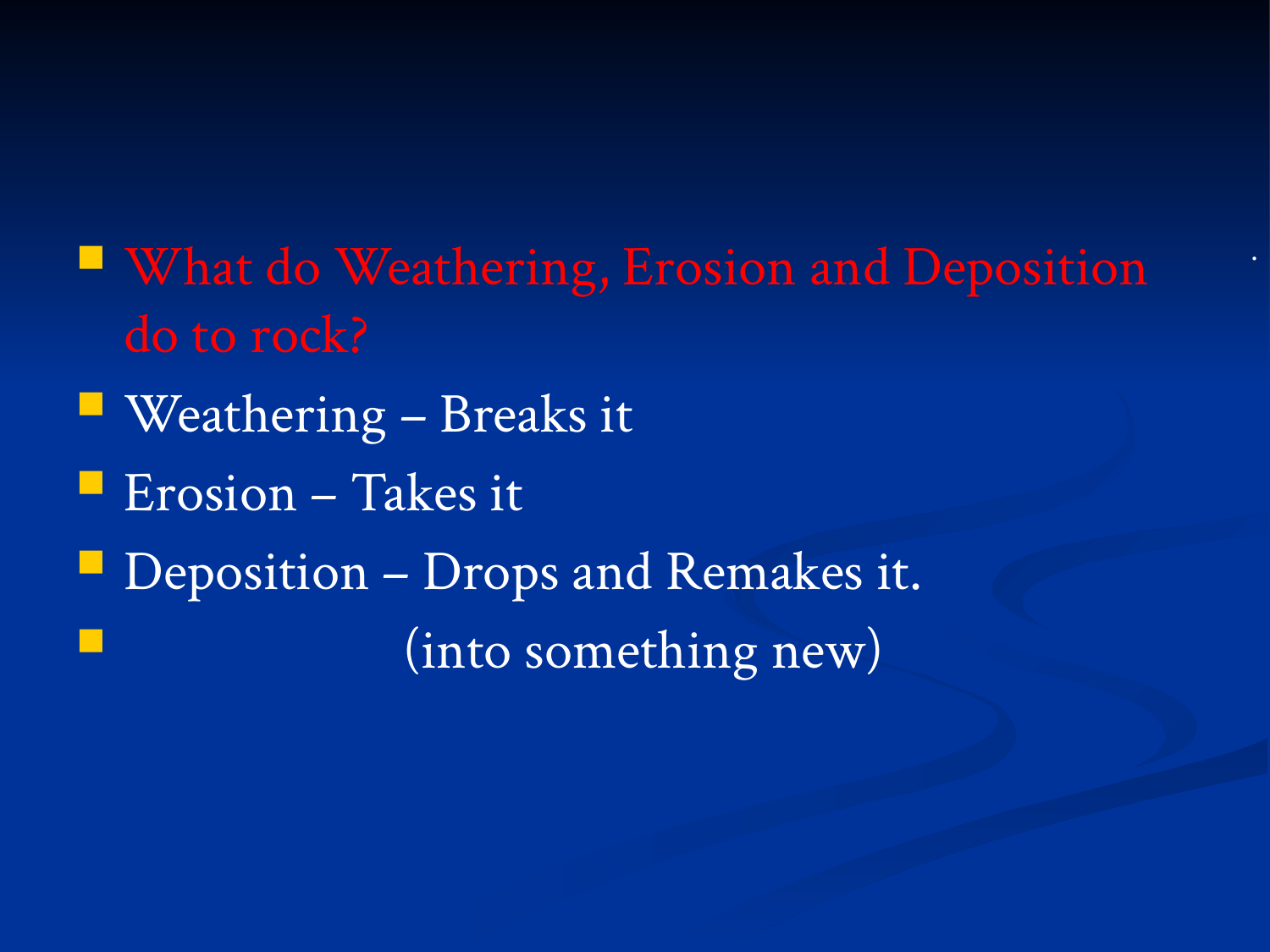

#
What do Weathering, Erosion and Deposition do to rock?
Weathering – Breaks it
Erosion – Takes it
Deposition – Drops and Remakes it.
                      (into something new)
.